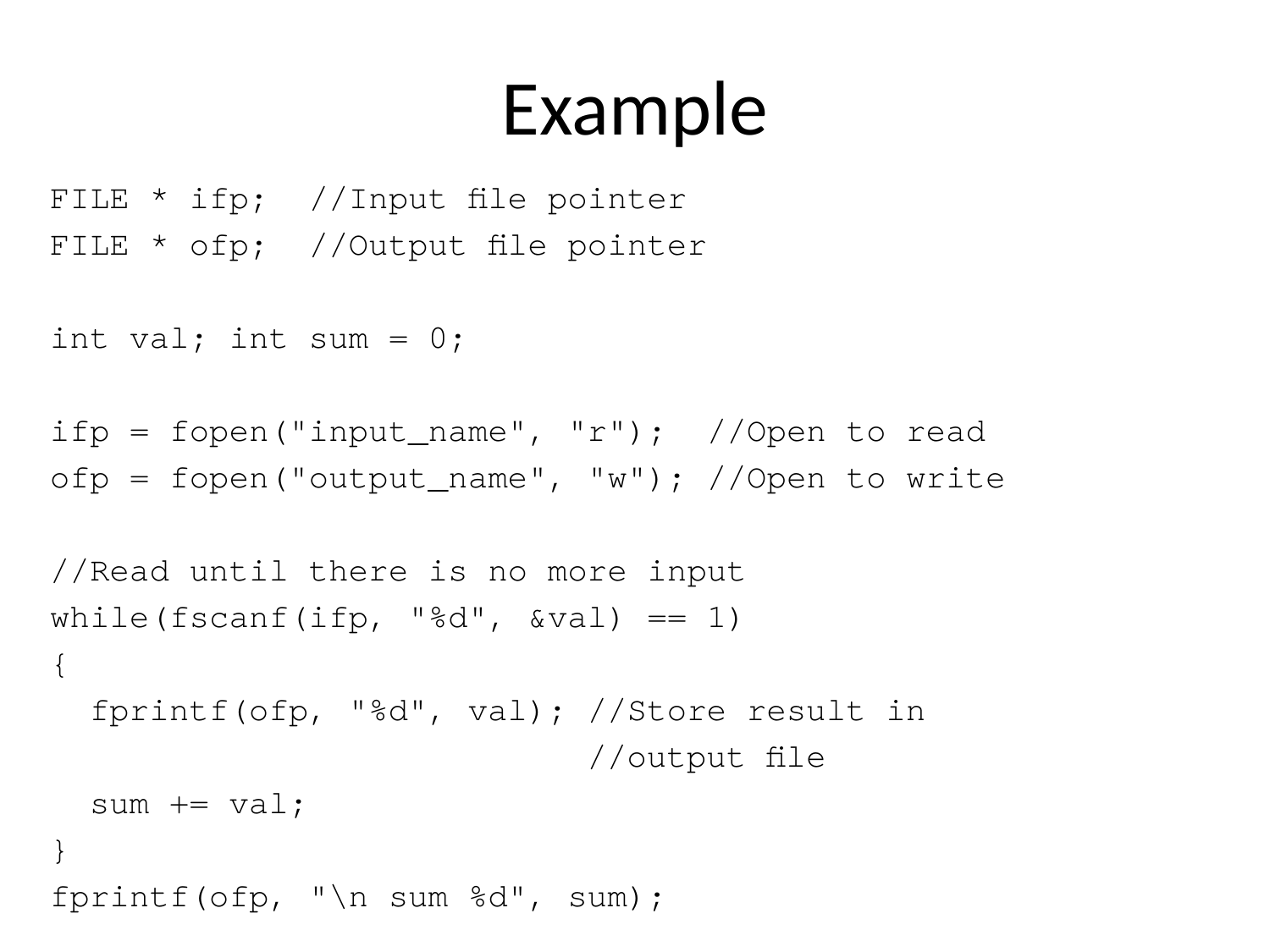

# Example
FILE * ifp;  //Input file pointer
FILE * ofp;  //Output file pointer

int val; int sum = 0;

ifp = fopen("input_name", "r");  //Open to read
ofp = fopen("output_name", "w"); //Open to write

//Read until there is no more input
while(fscanf(ifp, "%d", &val) == 1)
{
  fprintf(ofp, "%d", val); //Store result in
                           //output file
  sum += val;
}
fprintf(ofp, "\n sum %d", sum);